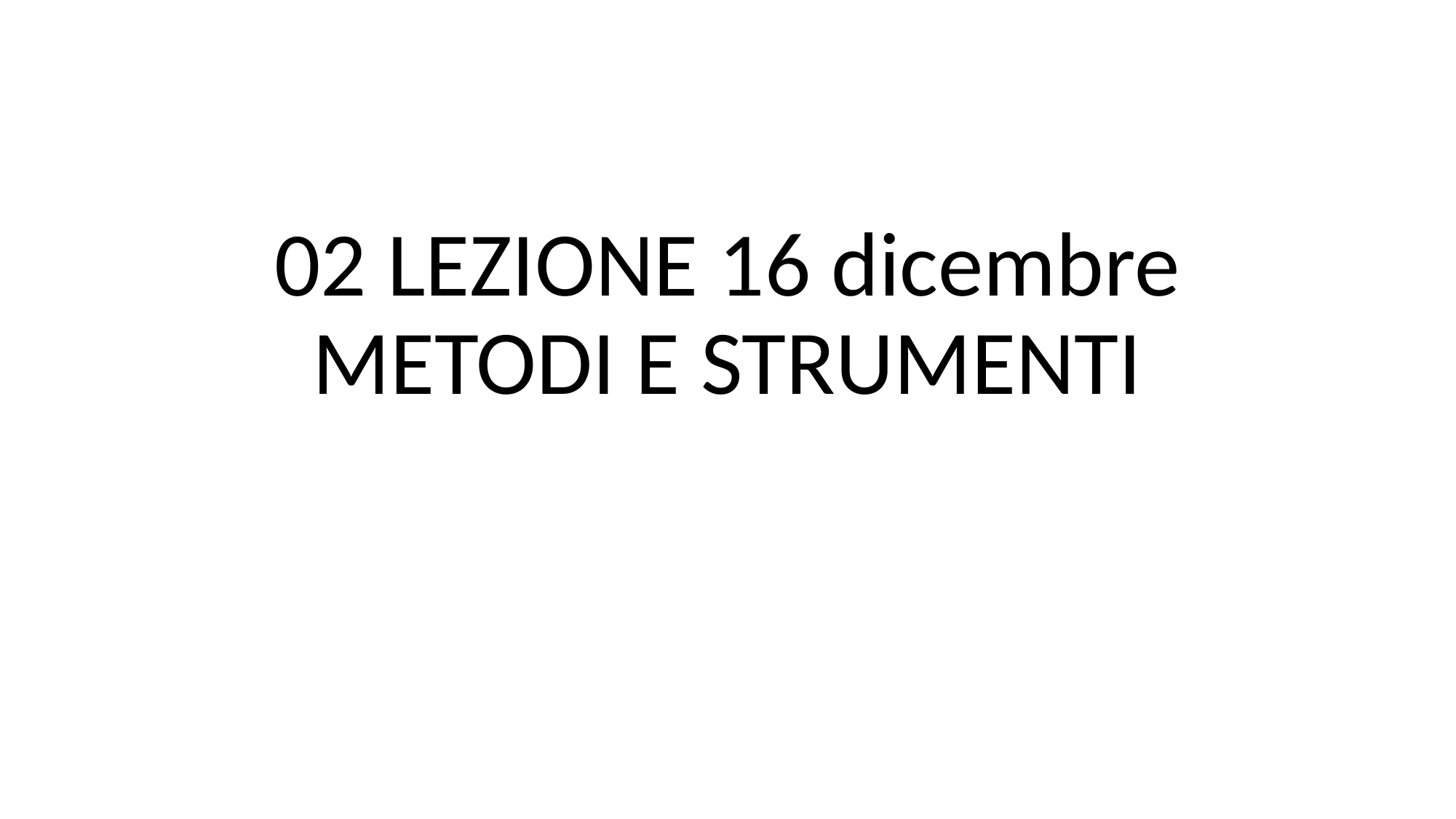

# 02 LEZIONE 16 dicembre METODI E STRUMENTI